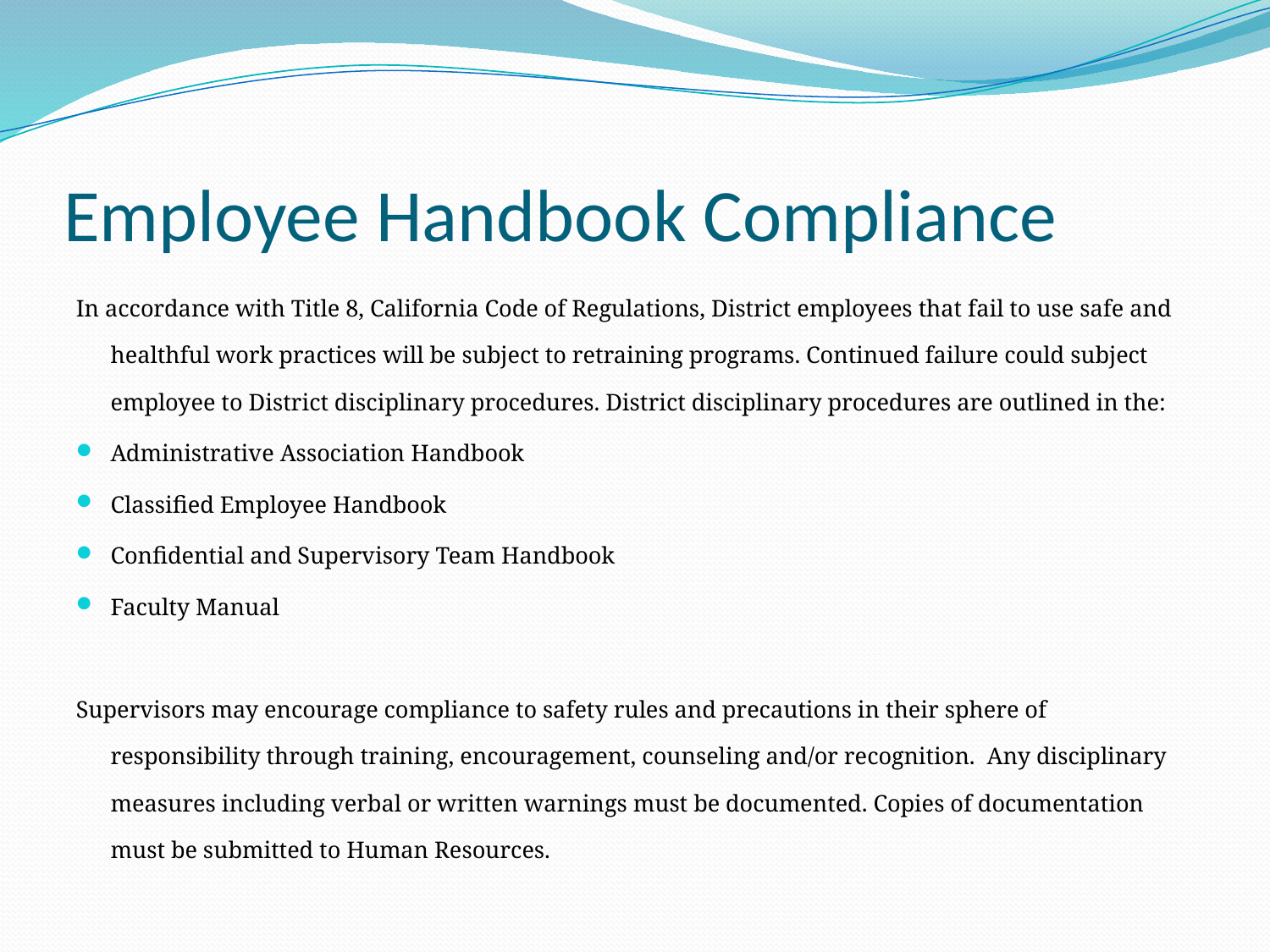

# Employee Handbook Compliance
In accordance with Title 8, California Code of Regulations, District employees that fail to use safe and healthful work practices will be subject to retraining programs. Continued failure could subject employee to District disciplinary procedures. District disciplinary procedures are outlined in the:
Administrative Association Handbook
Classified Employee Handbook
Confidential and Supervisory Team Handbook
Faculty Manual

Supervisors may encourage compliance to safety rules and precautions in their sphere of responsibility through training, encouragement, counseling and/or recognition.  Any disciplinary measures including verbal or written warnings must be documented. Copies of documentation must be submitted to Human Resources.